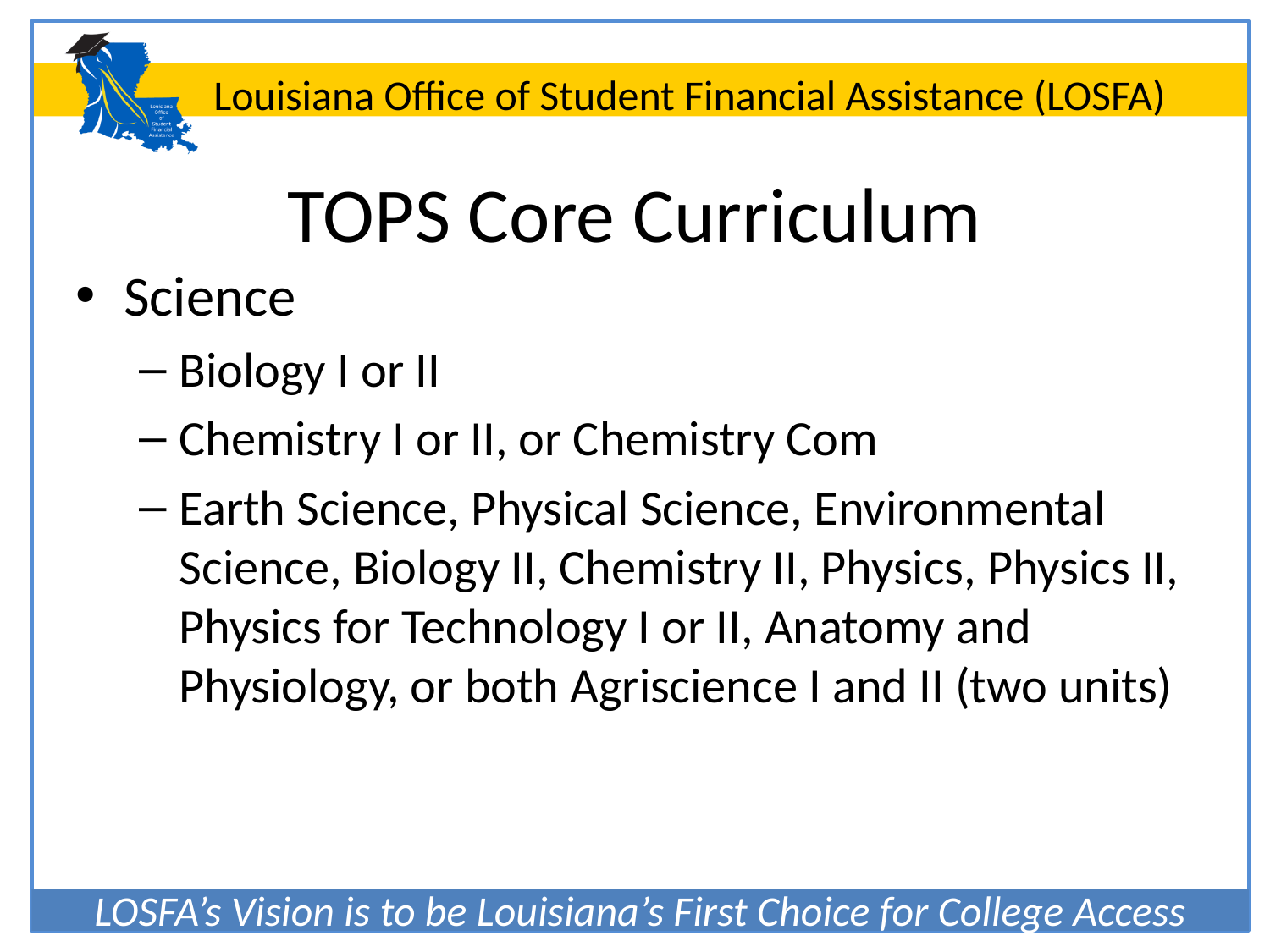

# TOPS Core Curriculum
Science
Biology I or II
Chemistry I or II, or Chemistry Com
Earth Science, Physical Science, Environmental Science, Biology II, Chemistry II, Physics, Physics II, Physics for Technology I or II, Anatomy and Physiology, or both Agriscience I and II (two units)